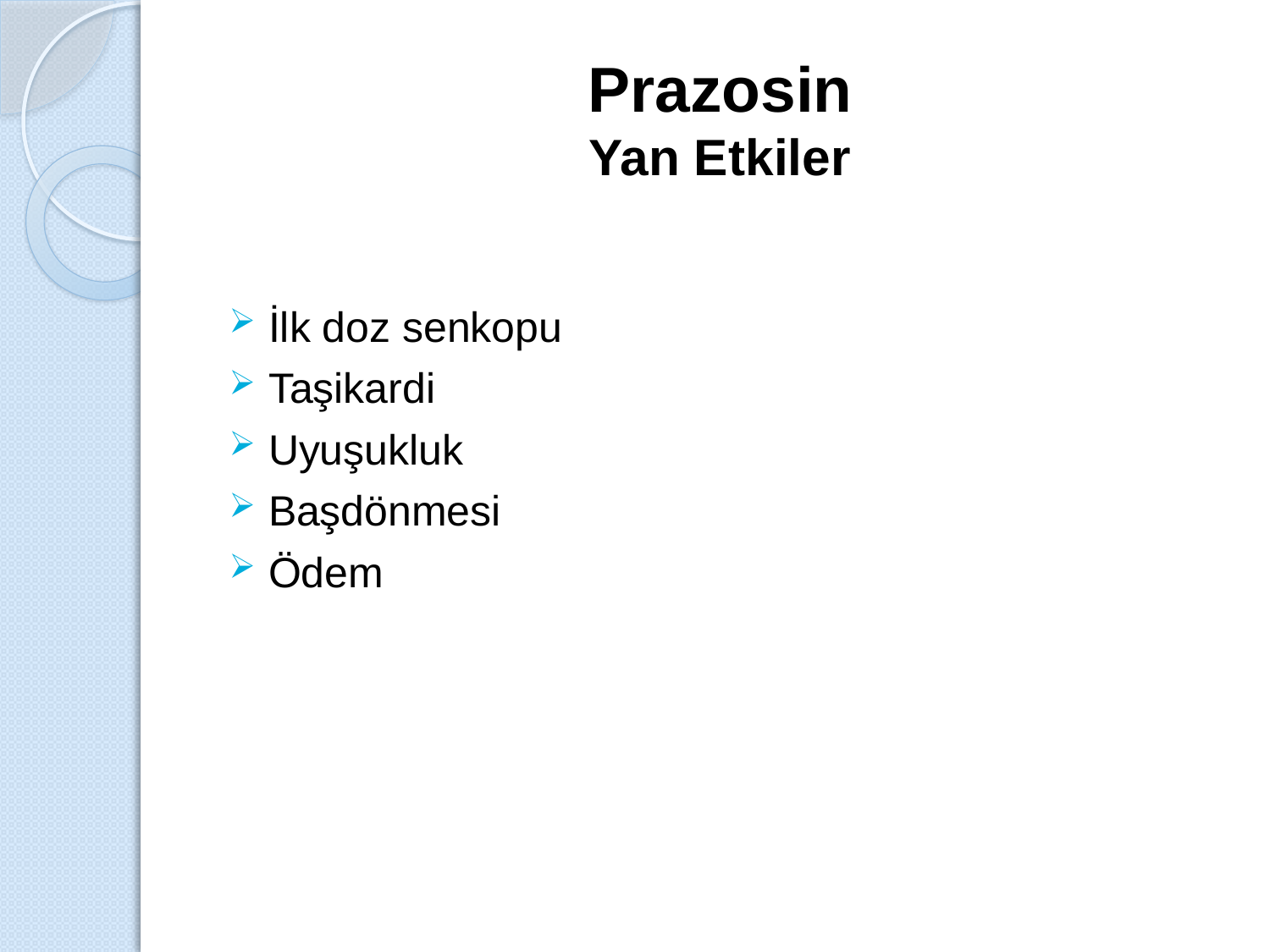

# Prazosin Yan Etkiler
İlk doz senkopu
Taşikardi
Uyuşukluk
Başdönmesi
Ödem